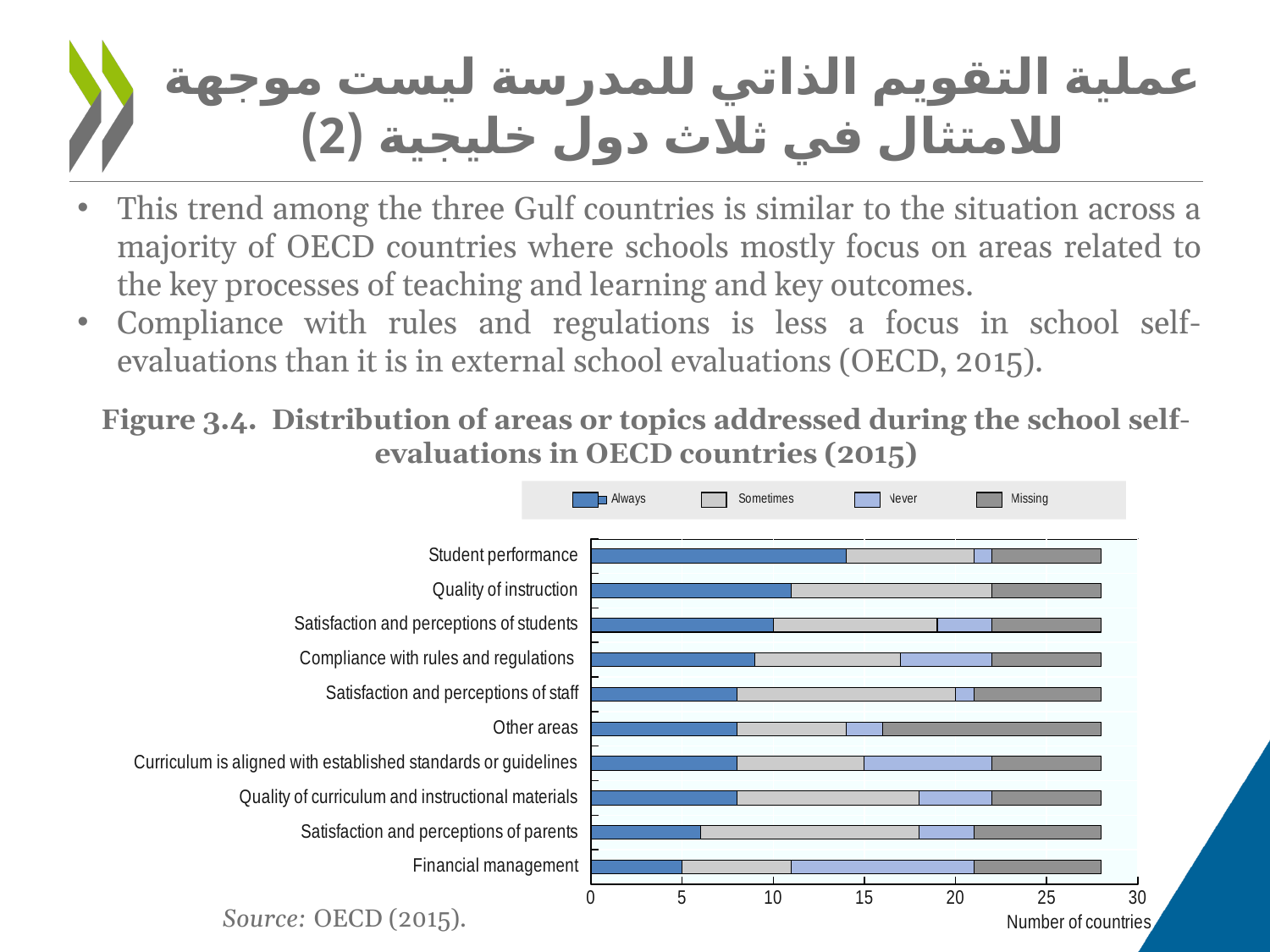

# عملية التقويم الذاتي للمدرسة ليست موجهة للامتثال في ثلاث دول خليجية (2)
This trend among the three Gulf countries is similar to the situation across a majority of OECD countries where schools mostly focus on areas related to the key processes of teaching and learning and key outcomes.
Compliance with rules and regulations is less a focus in school self-evaluations than it is in external school evaluations (OECD, 2015).
Figure 3.4.  Distribution of areas or topics addressed during the school self-evaluations in OECD countries (2015)

### Chart

| Category | Always | Sometimes | Never | Missing |
|---|---|---|---|---|
| Financial management | 5.0 | 6.0 | 10.0 | 7.0 |
| Satisfaction and perceptions of parents | 6.0 | 12.0 | 3.0 | 7.0 |
| Quality of curriculum and instructional materials | 8.0 | 10.0 | 4.0 | 6.0 |
| Curriculum is aligned with established standards or guidelines | 8.0 | 7.0 | 7.0 | 6.0 |
| Other areas | 8.0 | 6.0 | 2.0 | 12.0 |
| Satisfaction and perceptions of staff | 8.0 | 12.0 | 1.0 | 7.0 |
| Compliance with rules and regulations  | 9.0 | 8.0 | 5.0 | 6.0 |
| Satisfaction and perceptions of students | 10.0 | 9.0 | 3.0 | 6.0 |
| Quality of instruction | 11.0 | 11.0 | 0.0 | 6.0 |
| Student performance | 14.0 | 7.0 | 1.0 | 6.0 |
Source: OECD (2015).